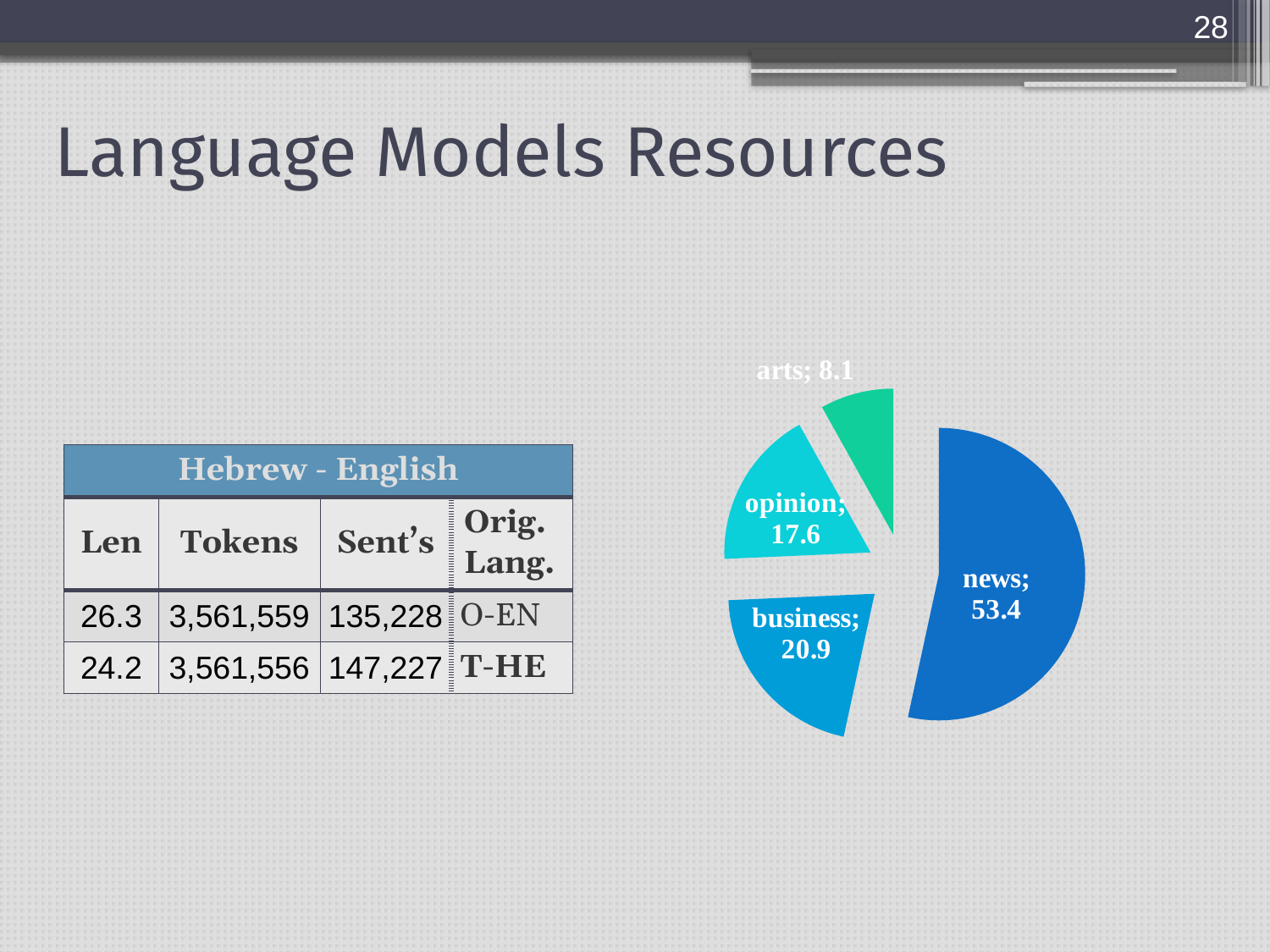

28
# Language Models Resources

### Chart

| Category |  |
|---|---|
| news | 53.4 |
| business | 20.9 |
| opinion | 17.6 |
| arts | 8.1 |
| Hebrew - English |  |  |  |
| --- | --- | --- | --- |
| Len | Tokens | Sent’s | Orig. Lang. |
| 26.3 | 3,561,559 | 135,228 | O-EN |
| 24.2 | 3,561,556 | 147,227 | T-HE |